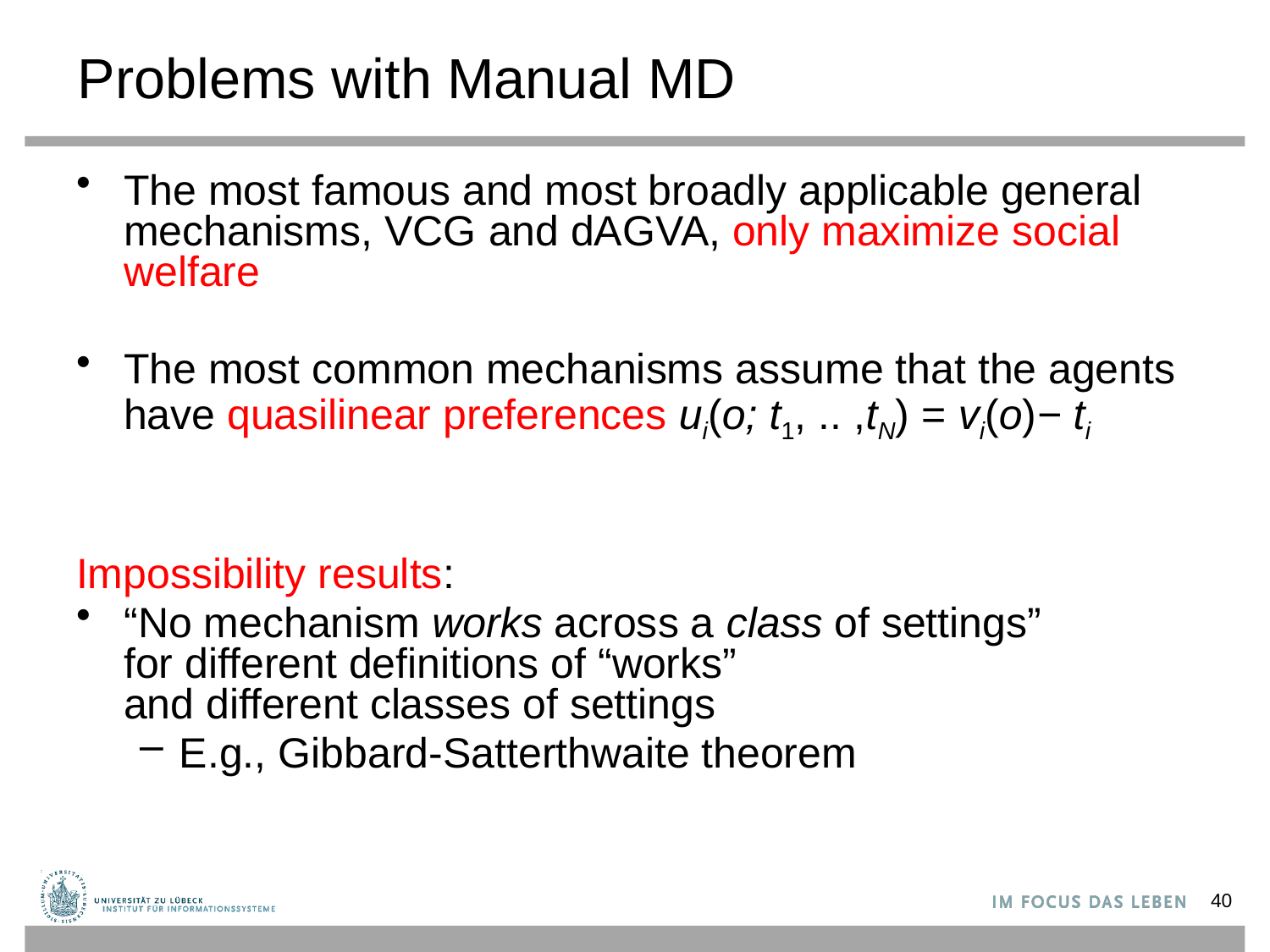

# Problems with Manual MD
The most famous and most broadly applicable general mechanisms, VCG and dAGVA, only maximize social welfare

The most common mechanisms assume that the agents have quasilinear preferences ui(o; t1, .. ,tN) = vi(o)− ti

Impossibility results:
“No mechanism works across a class of settings”
for different definitions of “works”
and different classes of settings
E.g., Gibbard-Satterthwaite theorem

40